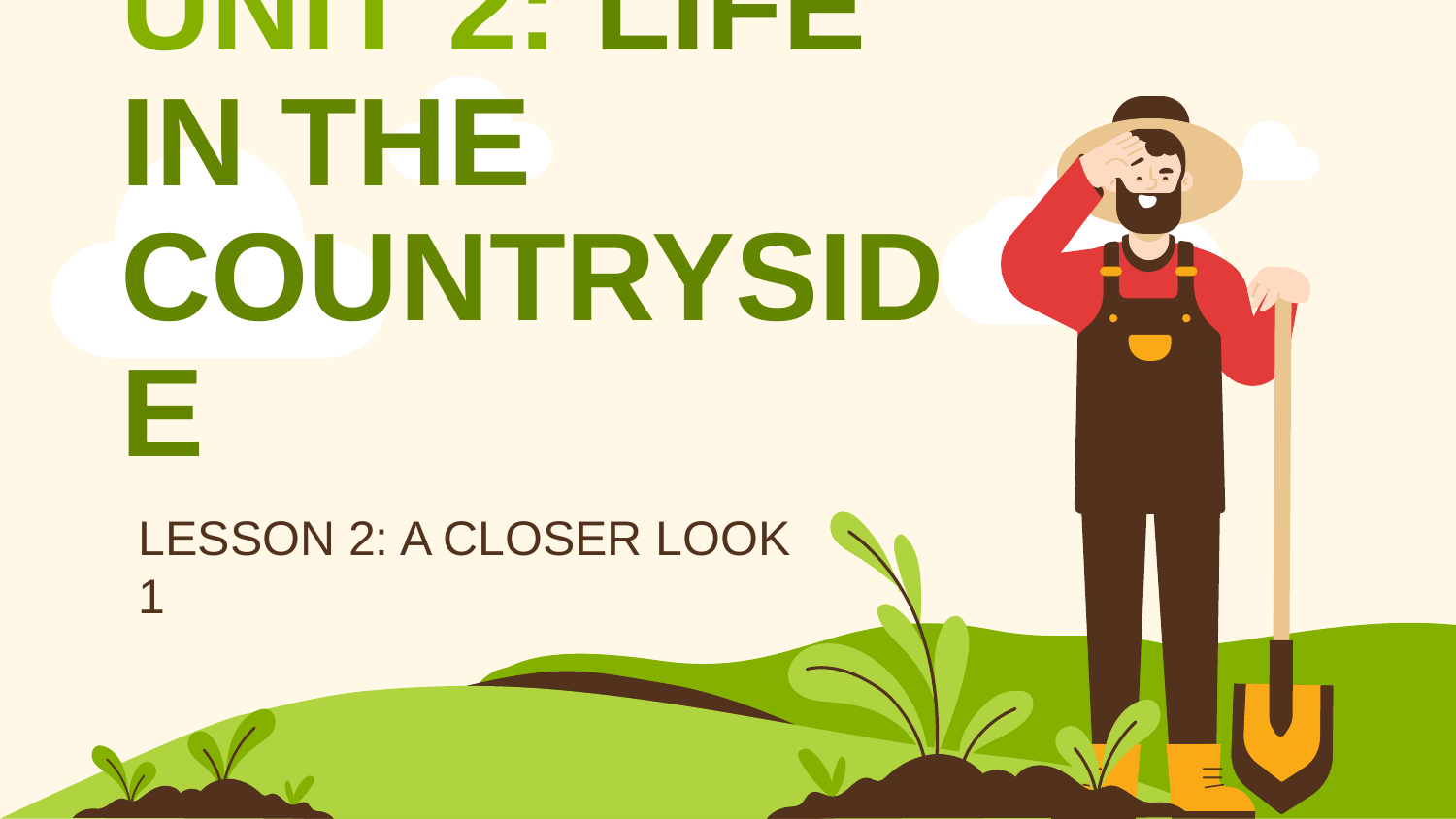

# UNIT 2: LIFE IN THE COUNTRYSIDE

LESSON 2: A CLOSER LOOK 1